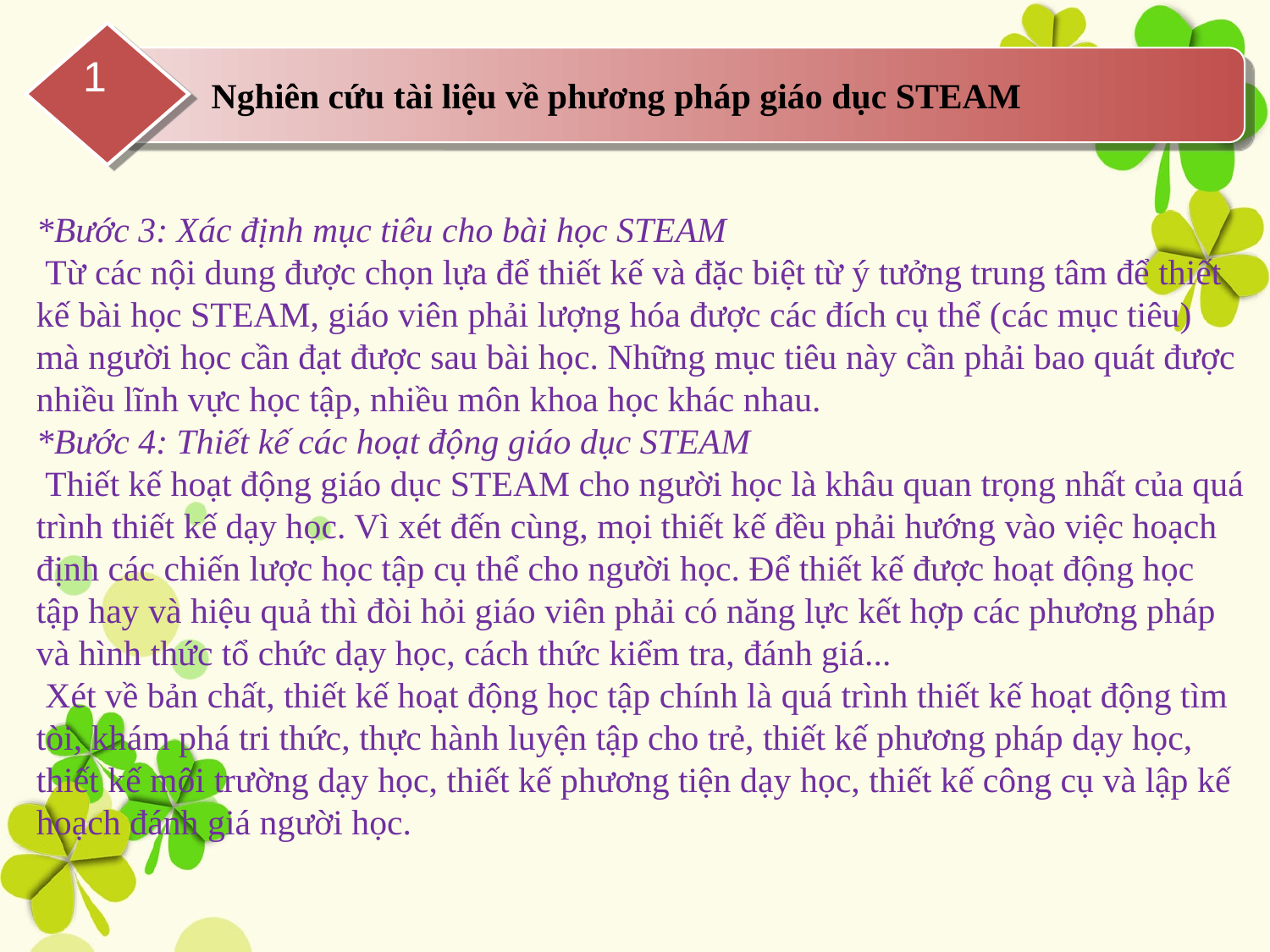

1

Nghiên cứu tài liệu về phương pháp giáo dục STEAM
*Bước 3: Xác định mục tiêu cho bài học STEAM
 Từ các nội dung được chọn lựa để thiết kế và đặc biệt từ ý tưởng trung tâm để thiết kế bài học STEAM, giáo viên phải lượng hóa được các đích cụ thể (các mục tiêu) mà người học cần đạt được sau bài học. Những mục tiêu này cần phải bao quát được nhiều lĩnh vực học tập, nhiều môn khoa học khác nhau.
*Bước 4: Thiết kế các hoạt động giáo dục STEAM
 Thiết kế hoạt động giáo dục STEAM cho người học là khâu quan trọng nhất của quá trình thiết kế dạy học. Vì xét đến cùng, mọi thiết kế đều phải hướng vào việc hoạch định các chiến lược học tập cụ thể cho người học. Để thiết kế được hoạt động học tập hay và hiệu quả thì đòi hỏi giáo viên phải có năng lực kết hợp các phương pháp và hình thức tổ chức dạy học, cách thức kiểm tra, đánh giá...
 Xét về bản chất, thiết kế hoạt động học tập chính là quá trình thiết kế hoạt động tìm tòi, khám phá tri thức, thực hành luyện tập cho trẻ, thiết kế phương pháp dạy học, thiết kế môi trường dạy học, thiết kế phương tiện dạy học, thiết kế công cụ và lập kế hoạch đánh giá người học.